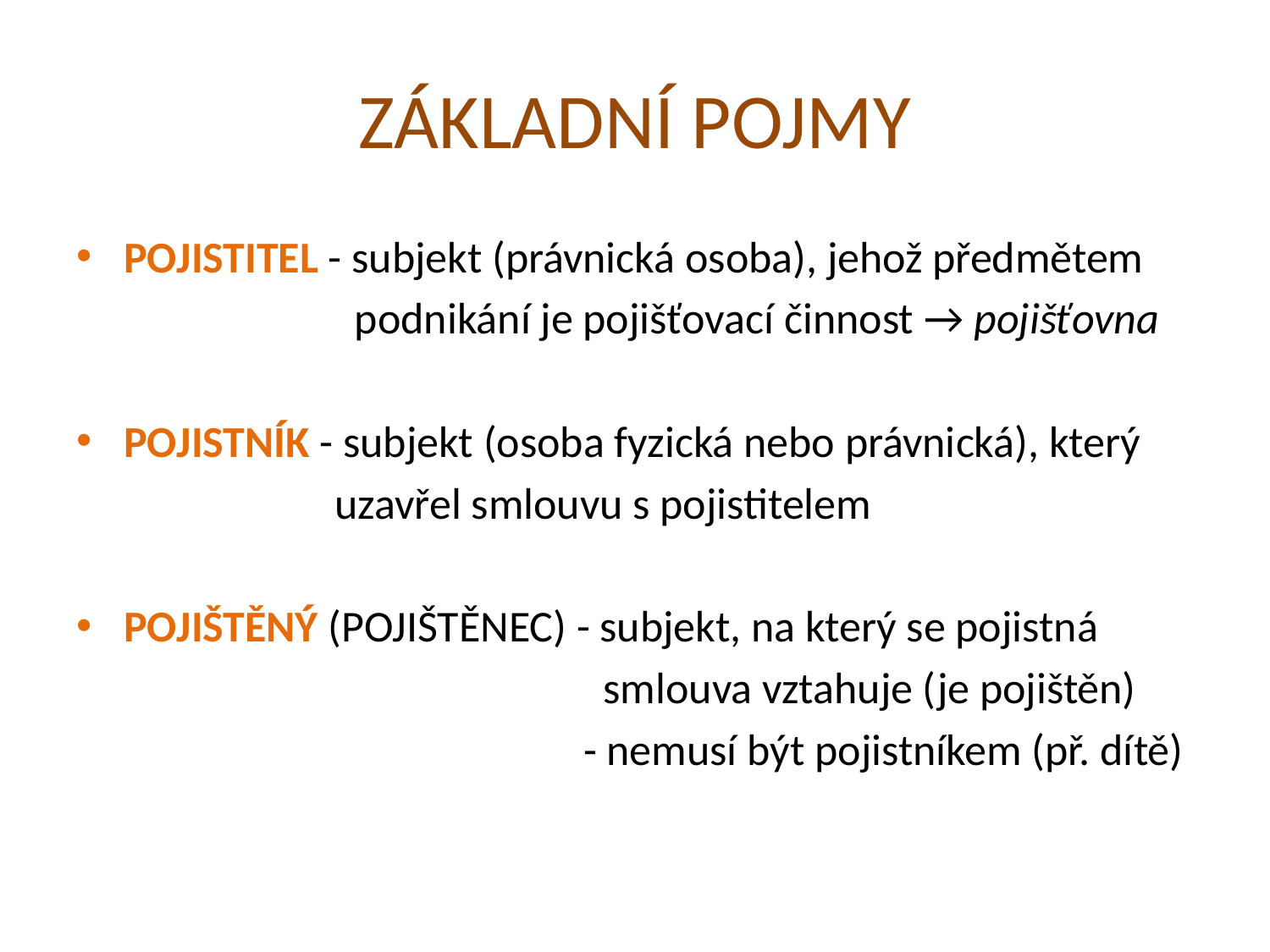

# ZÁKLADNÍ POJMY
POJISTITEL - subjekt (právnická osoba), jehož předmětem
                            podnikání je pojišťovací činnost → pojišťovna

POJISTNÍK - subjekt (osoba fyzická nebo právnická), který
                          uzavřel smlouvu s pojistitelem

POJIŠTĚNÝ (POJIŠTĚNEC) - subjekt, na který se pojistná
                                                     smlouva vztahuje (je pojištěn)
                                                   - nemusí být pojistníkem (př. dítě)